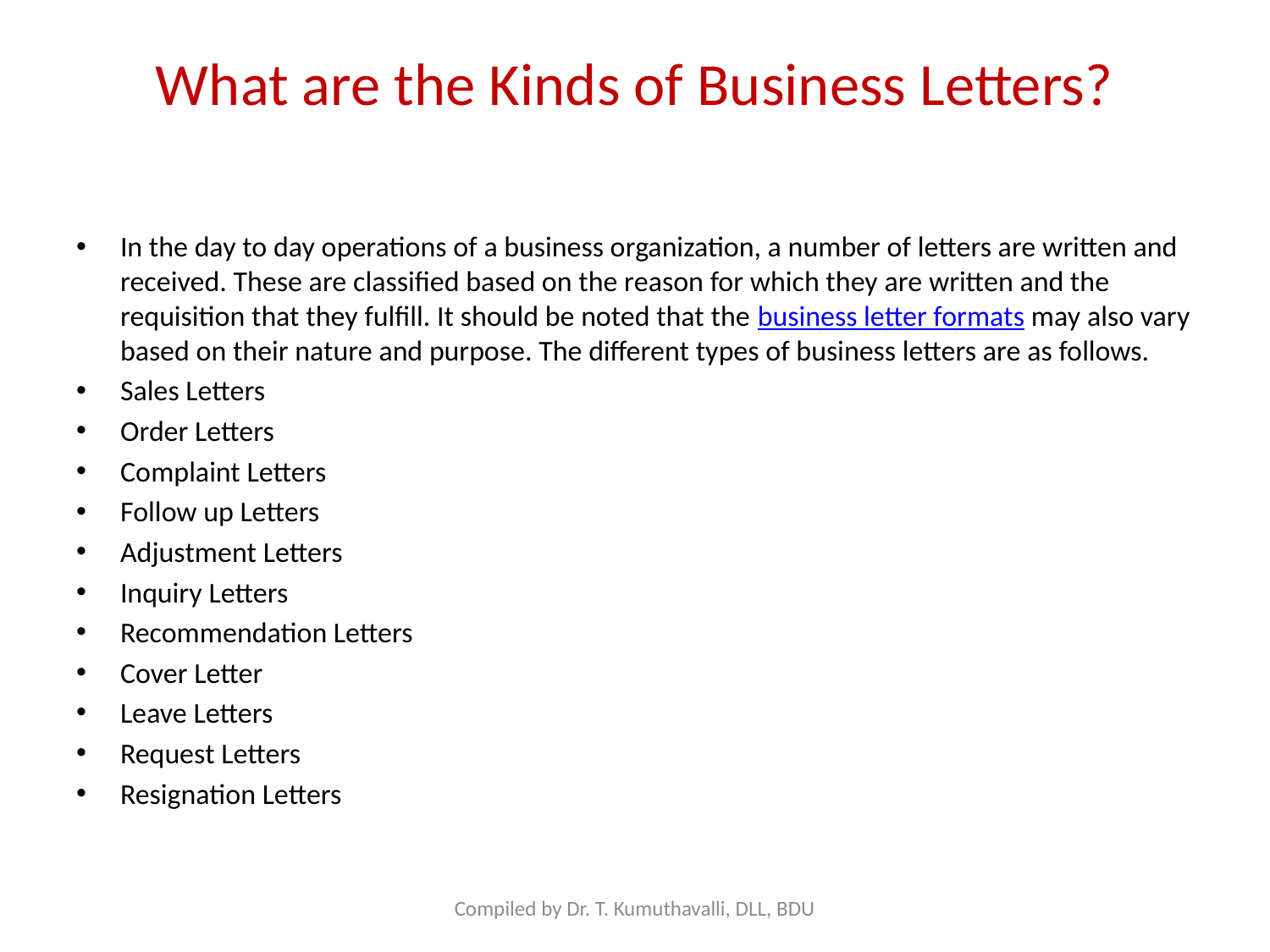

# What are the Kinds of Business Letters?
In the day to day operations of a business organization, a number of letters are written and received. These are classified based on the reason for which they are written and the requisition that they fulfill. It should be noted that the business letter formats may also vary based on their nature and purpose. The different types of business letters are as follows.
Sales Letters
Order Letters
Complaint Letters
Follow up Letters
Adjustment Letters
Inquiry Letters
Recommendation Letters
Cover Letter
Leave Letters
Request Letters
Resignation Letters

Compiled by Dr. T. Kumuthavalli, DLL, BDU